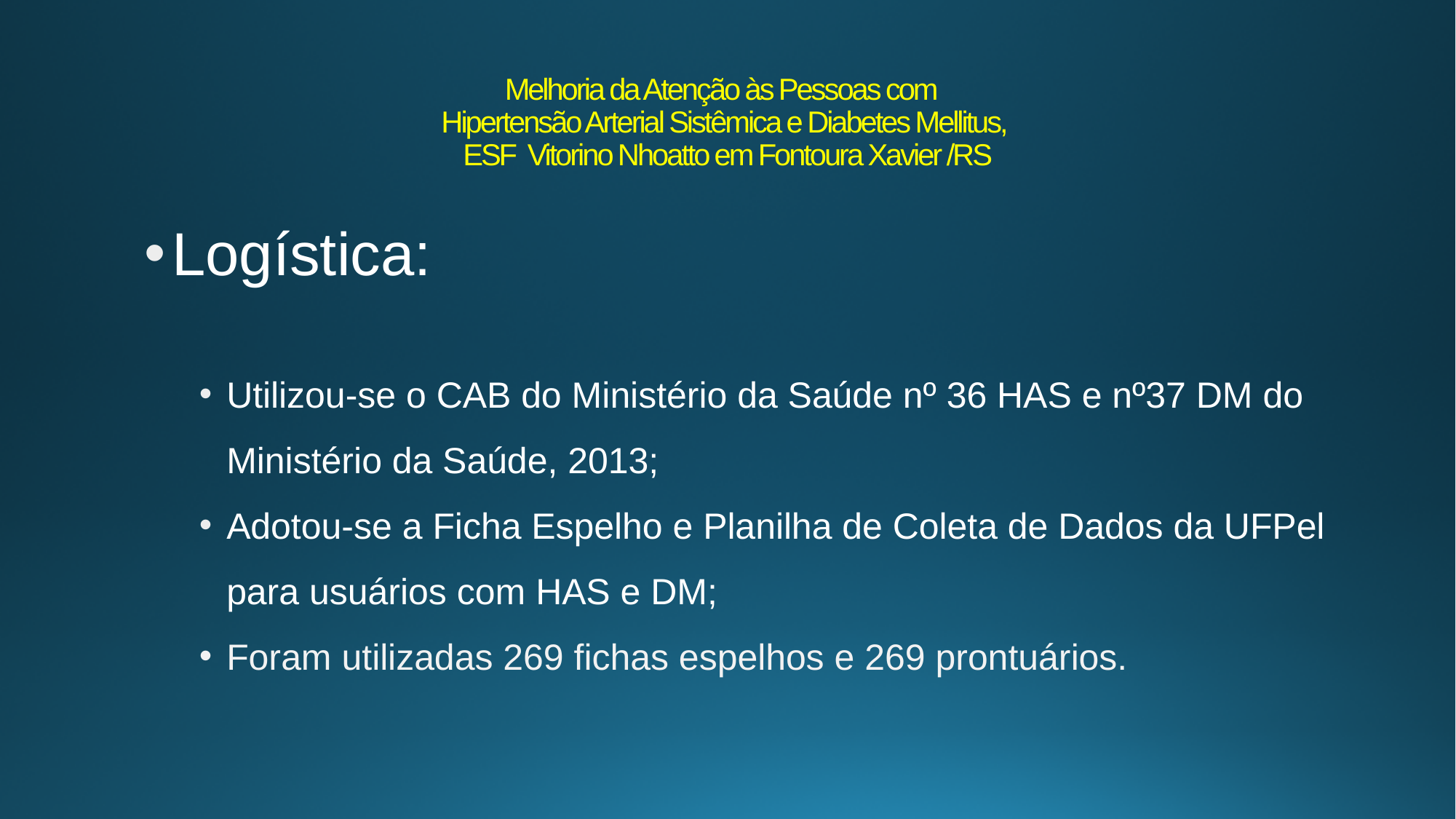

# Melhoria da Atenção às Pessoas com Hipertensão Arterial Sistêmica e Diabetes Mellitus, ESF  Vitorino Nhoatto em Fontoura Xavier /RS
Logística:

Utilizou-se o CAB do Ministério da Saúde nº 36 HAS e nº37 DM do Ministério da Saúde, 2013;
Adotou-se a Ficha Espelho e Planilha de Coleta de Dados da UFPel para usuários com HAS e DM;
Foram utilizadas 269 fichas espelhos e 269 prontuários.